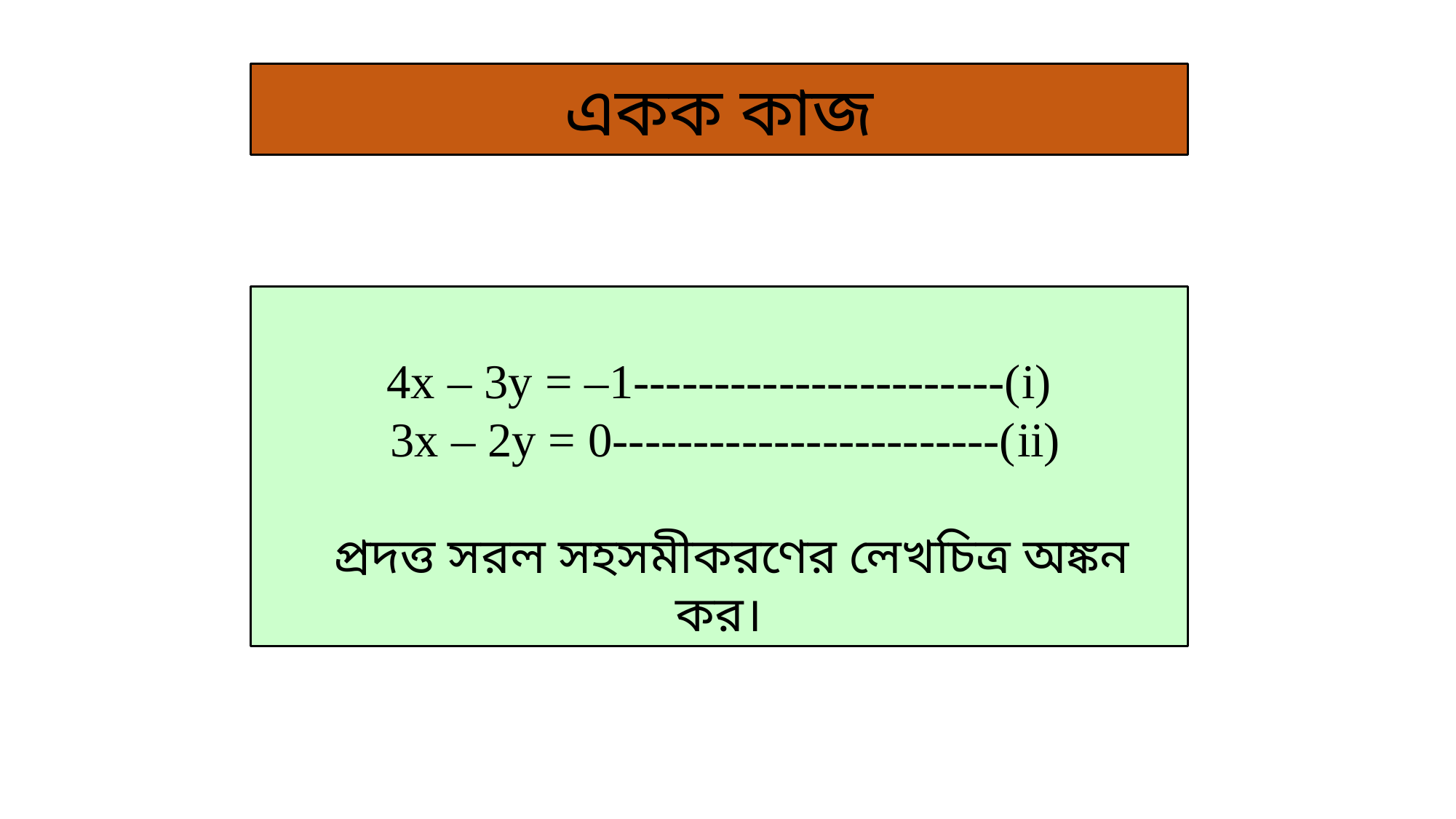

একক কাজ

4x – 3y = –1-----------------------(i)
 3x – 2y = 0------------------------(ii)

  প্রদত্ত সরল সহসমীকরণের লেখচিত্র অঙ্কন কর।